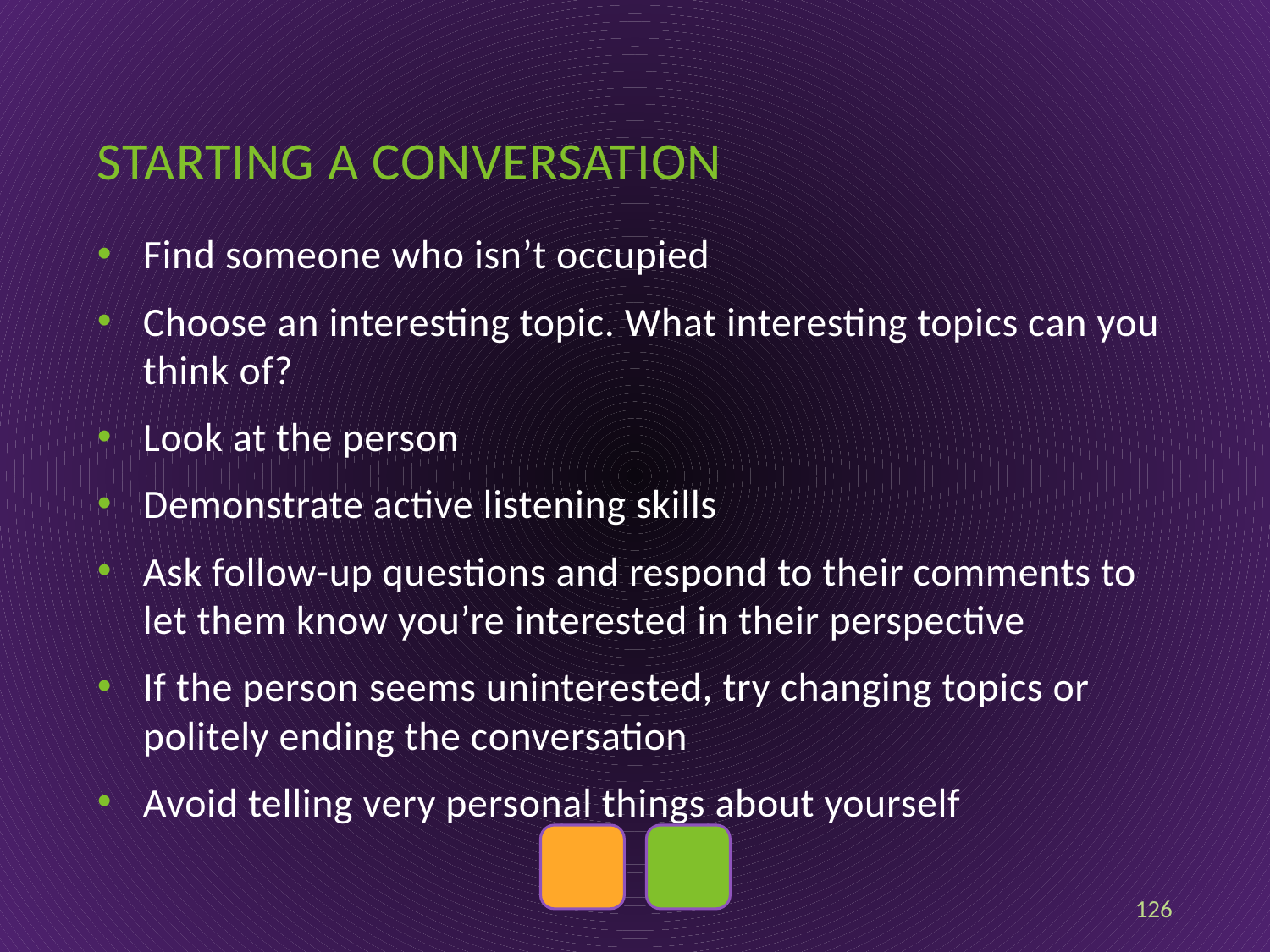

# Starting a conversation
Find someone who isn’t occupied
Choose an interesting topic. What interesting topics can you think of?
Look at the person
Demonstrate active listening skills
Ask follow-up questions and respond to their comments to let them know you’re interested in their perspective
If the person seems uninterested, try changing topics or politely ending the conversation
Avoid telling very personal things about yourself

126